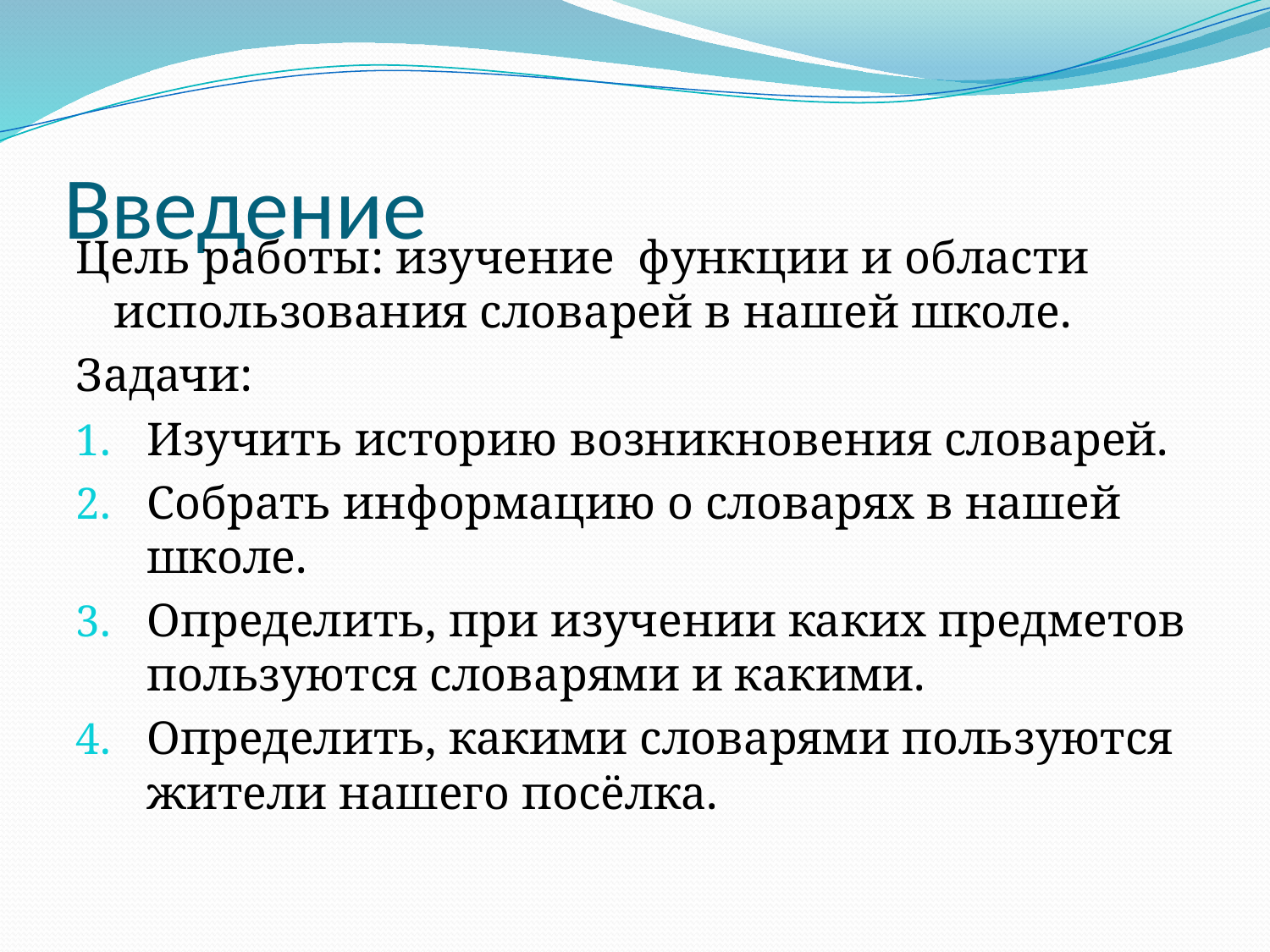

# Введение
Цель работы: изучение  функции и области использования словарей в нашей школе.
Задачи:
Изучить историю возникновения словарей.
Собрать информацию о словарях в нашей школе.
Определить, при изучении каких предметов пользуются словарями и какими.
Определить, какими словарями пользуются жители нашего посёлка.